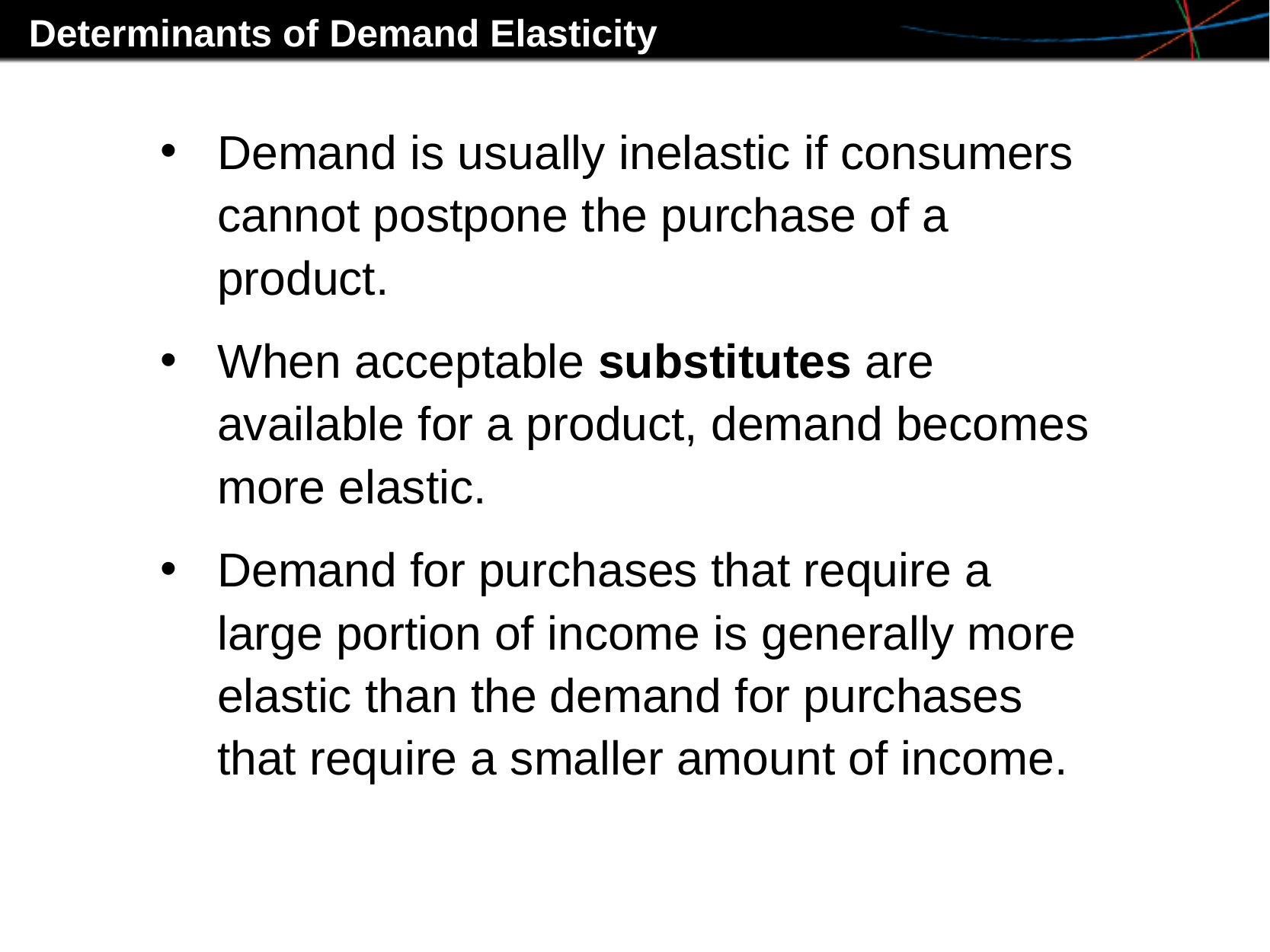

Determinants of Demand Elasticity
Demand is usually inelastic if consumers cannot postpone the purchase of a product.
When acceptable substitutes are available for a product, demand becomes more elastic.
Demand for purchases that require a large portion of income is generally more elastic than the demand for purchases that require a smaller amount of income.